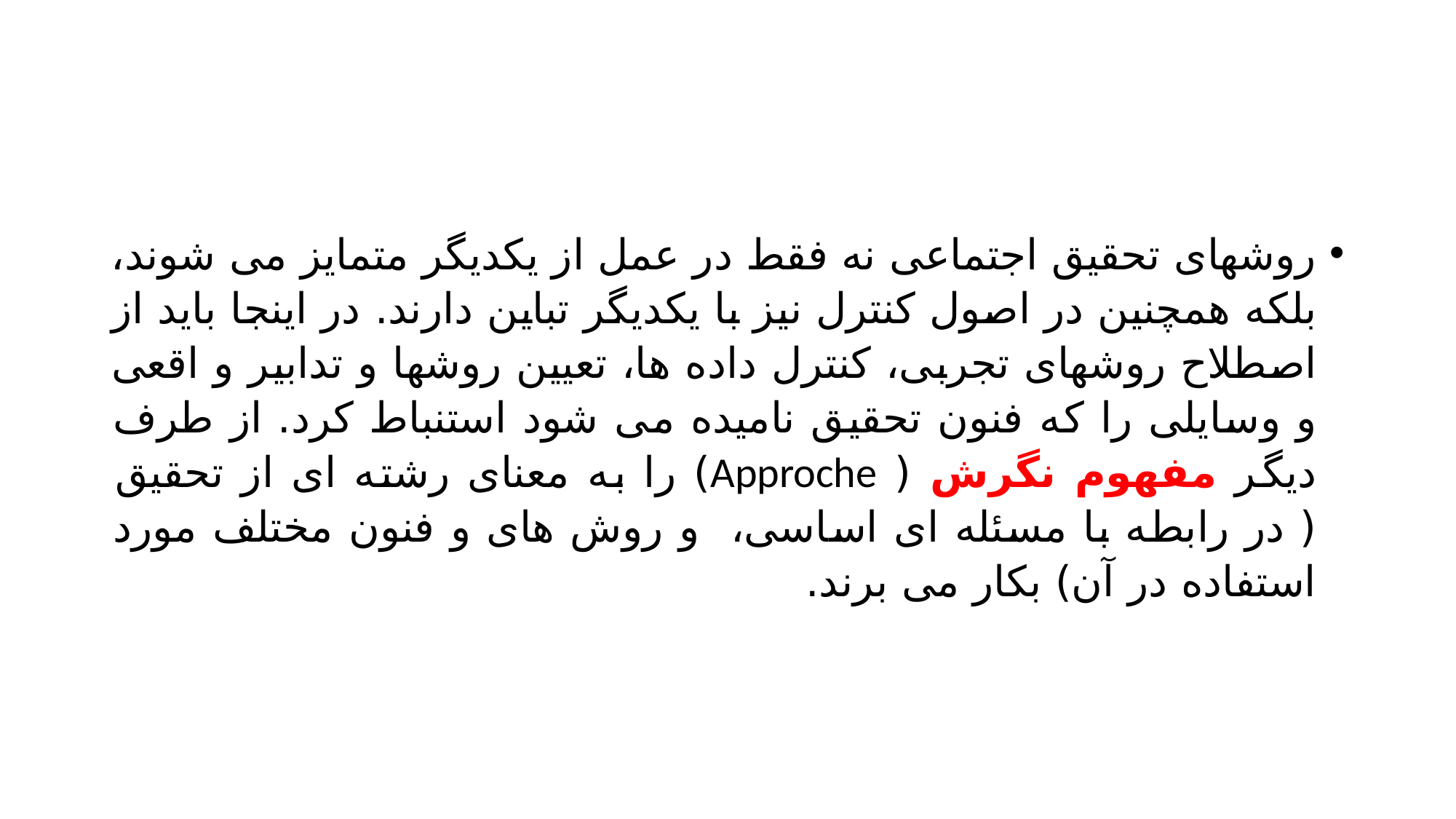

#
روشهای تحقیق اجتماعی نه فقط در عمل از یکدیگر متمایز می شوند، بلکه همچنین در اصول کنترل نیز با یکدیگر تباین دارند. در اینجا باید از اصطلاح روشهای تجربی، کنترل داده ها، تعیین روشها و تدابیر و اقعی و وسایلی را که فنون تحقیق نامیده می شود استنباط کرد. از طرف دیگر مفهوم نگرش ( Approche) را به معنای رشته ای از تحقیق ( در رابطه با مسئله ای اساسی،  و روش های و فنون مختلف مورد استفاده در آن) بکار می برند.